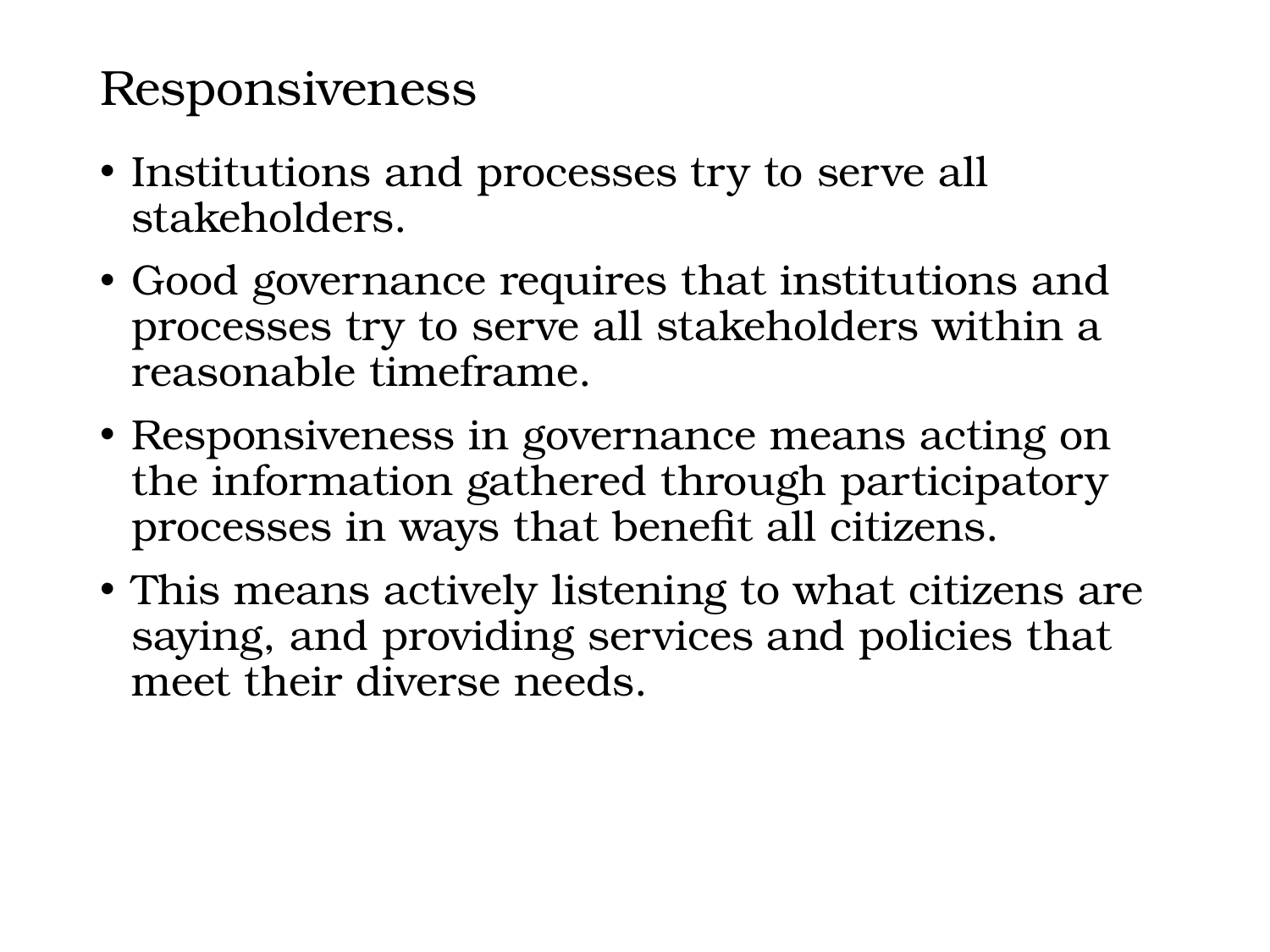

# Responsiveness
Institutions and processes try to serve all stakeholders.
Good governance requires that institutions and processes try to serve all stakeholders within a reasonable timeframe.
Responsiveness in governance means acting on the information gathered through participatory processes in ways that benefit all citizens.
This means actively listening to what citizens are saying, and providing services and policies that meet their diverse needs.